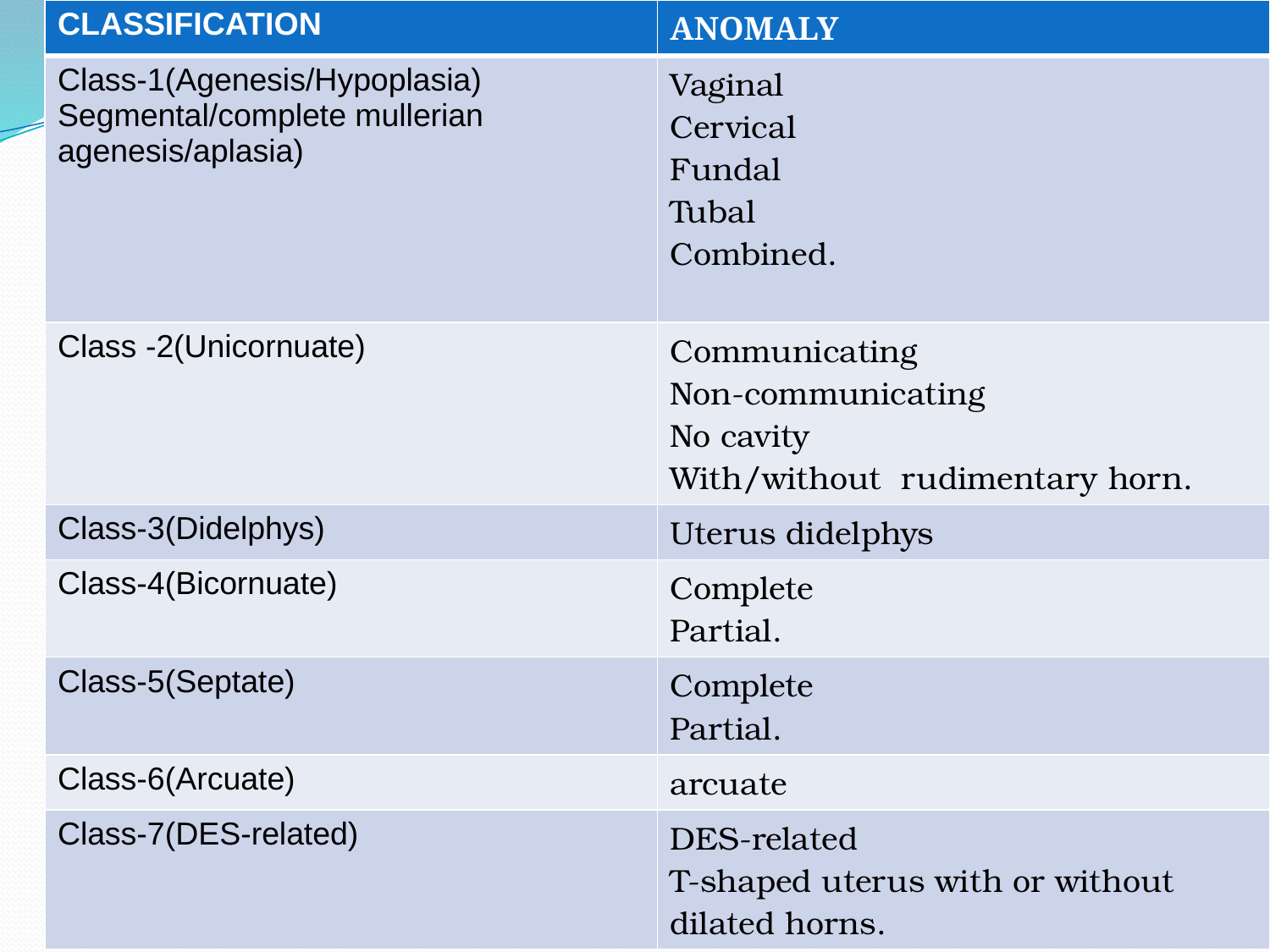

#
| CLASSIFICATION | ANOMALY |
| --- | --- |
| Class-1(Agenesis/Hypoplasia) Segmental/complete mullerian agenesis/aplasia) | Vaginal Cervical Fundal Tubal Combined. |
| Class -2(Unicornuate) | Communicating Non-communicating No cavity With/without rudimentary horn. |
| Class-3(Didelphys) | Uterus didelphys |
| Class-4(Bicornuate) | Complete Partial. |
| Class-5(Septate) | Complete Partial. |
| Class-6(Arcuate) | arcuate |
| Class-7(DES-related) | DES-related T-shaped uterus with or without dilated horns. |